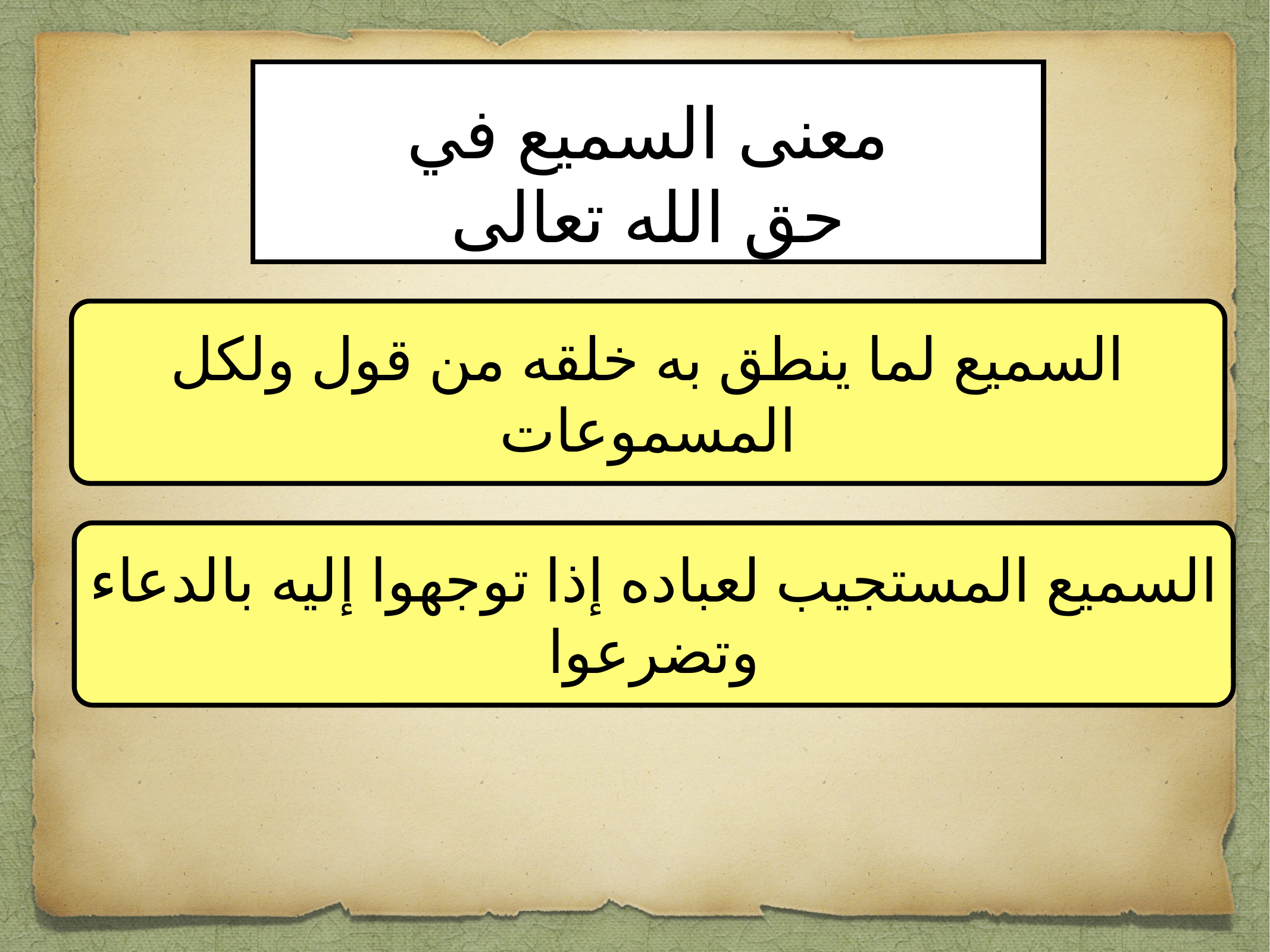

# معنى السميع في
 حق الله تعالى
السميع لما ينطق به خلقه من قول ولكل المسموعات
السميع المستجيب لعباده إذا توجهوا إليه بالدعاء وتضرعوا